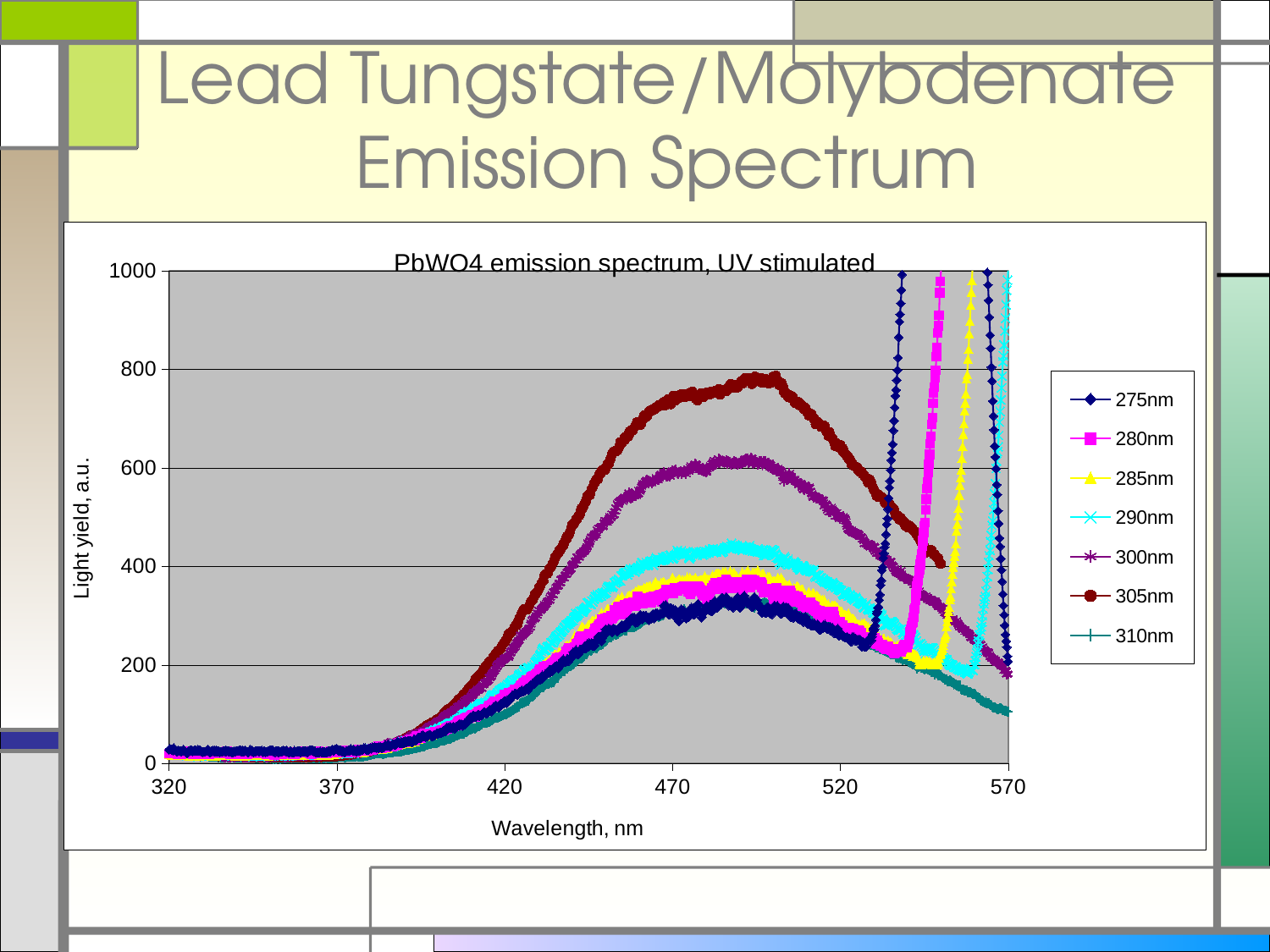

# Lead Tungstate/Molybdenate Emission Spectrum

### Chart: PbWO4 emission spectrum, UV stimulated

| Category | 275nm | 280nm | 285nm | 290nm | 300nm | 305nm | 310nm |
|---|---|---|---|---|---|---|---|